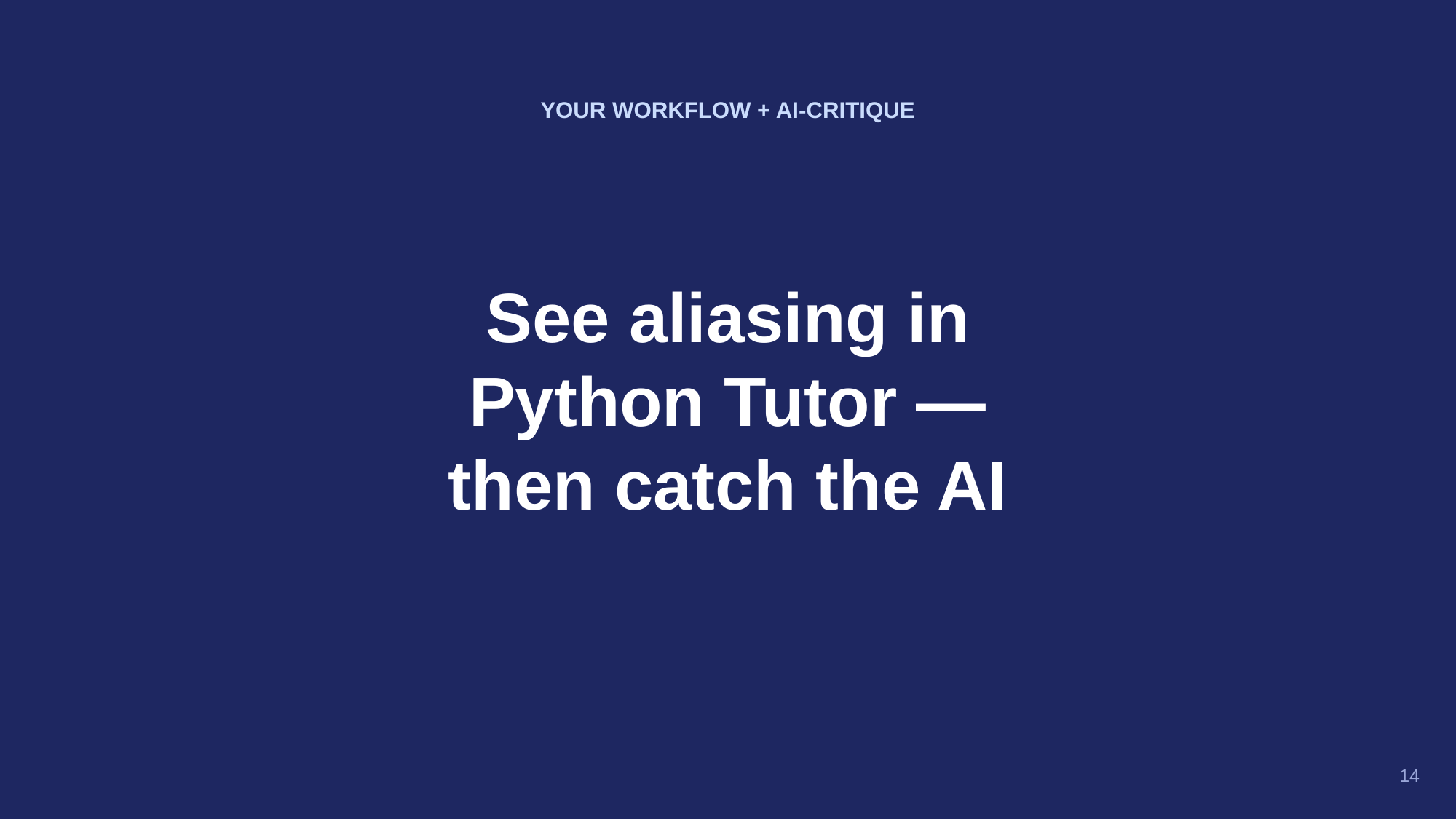

YOUR WORKFLOW + AI-CRITIQUE
See aliasing in
Python Tutor —
then catch the AI
14